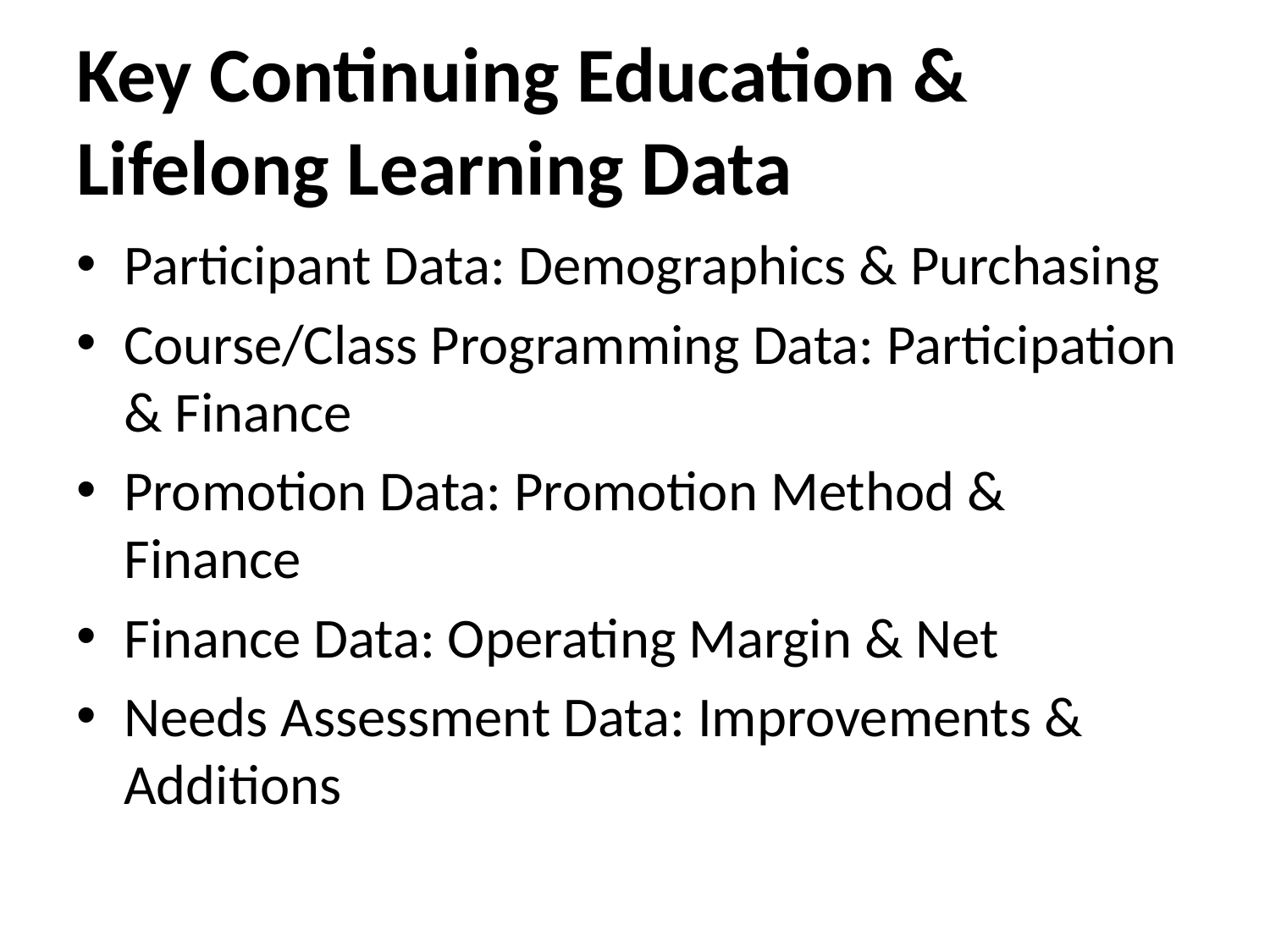

# Key Continuing Education & Lifelong Learning Data
Participant Data: Demographics & Purchasing
Course/Class Programming Data: Participation & Finance
Promotion Data: Promotion Method & Finance
Finance Data: Operating Margin & Net
Needs Assessment Data: Improvements & Additions